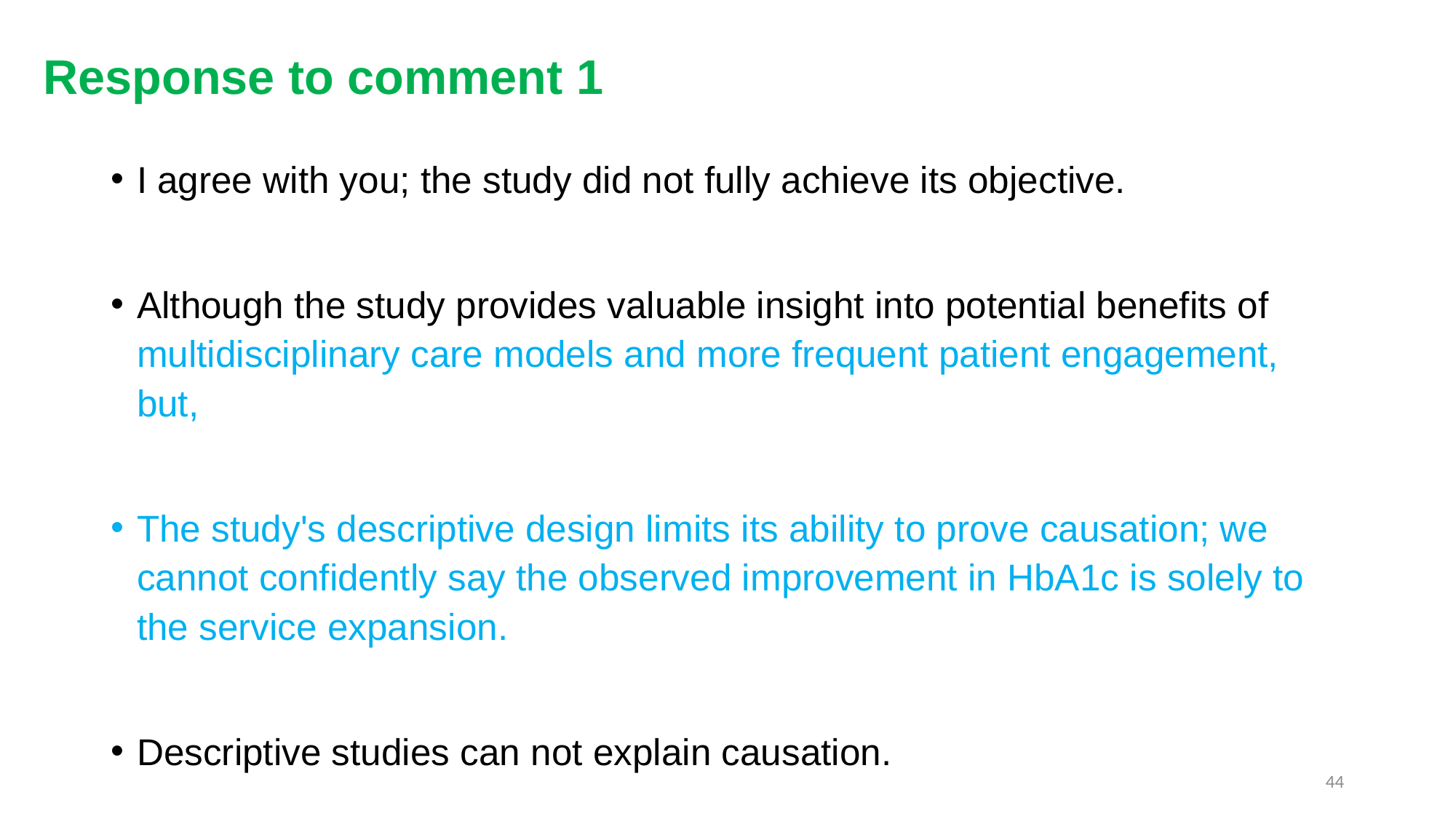

# Response to comment 1
I agree with you; the study did not fully achieve its objective.

Although the study provides valuable insight into potential benefits of multidisciplinary care models and more frequent patient engagement, but,

The study's descriptive design limits its ability to prove causation; we cannot confidently say the observed improvement in HbA1c is solely to the service expansion.

Descriptive studies can not explain causation.
44